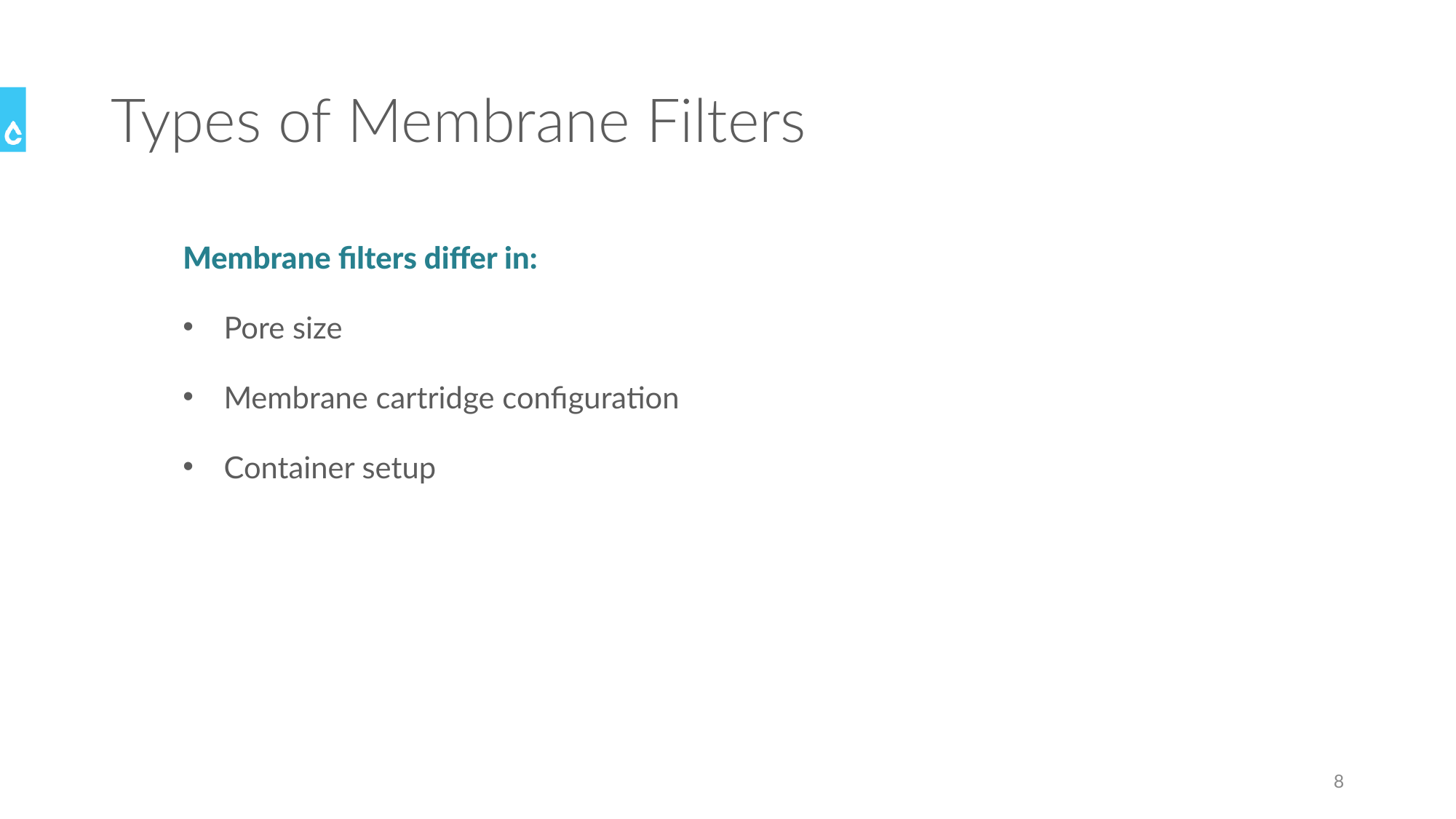

# Types of Membrane Filters
Membrane filters differ in:
Pore size
Membrane cartridge configuration
Container setup
8